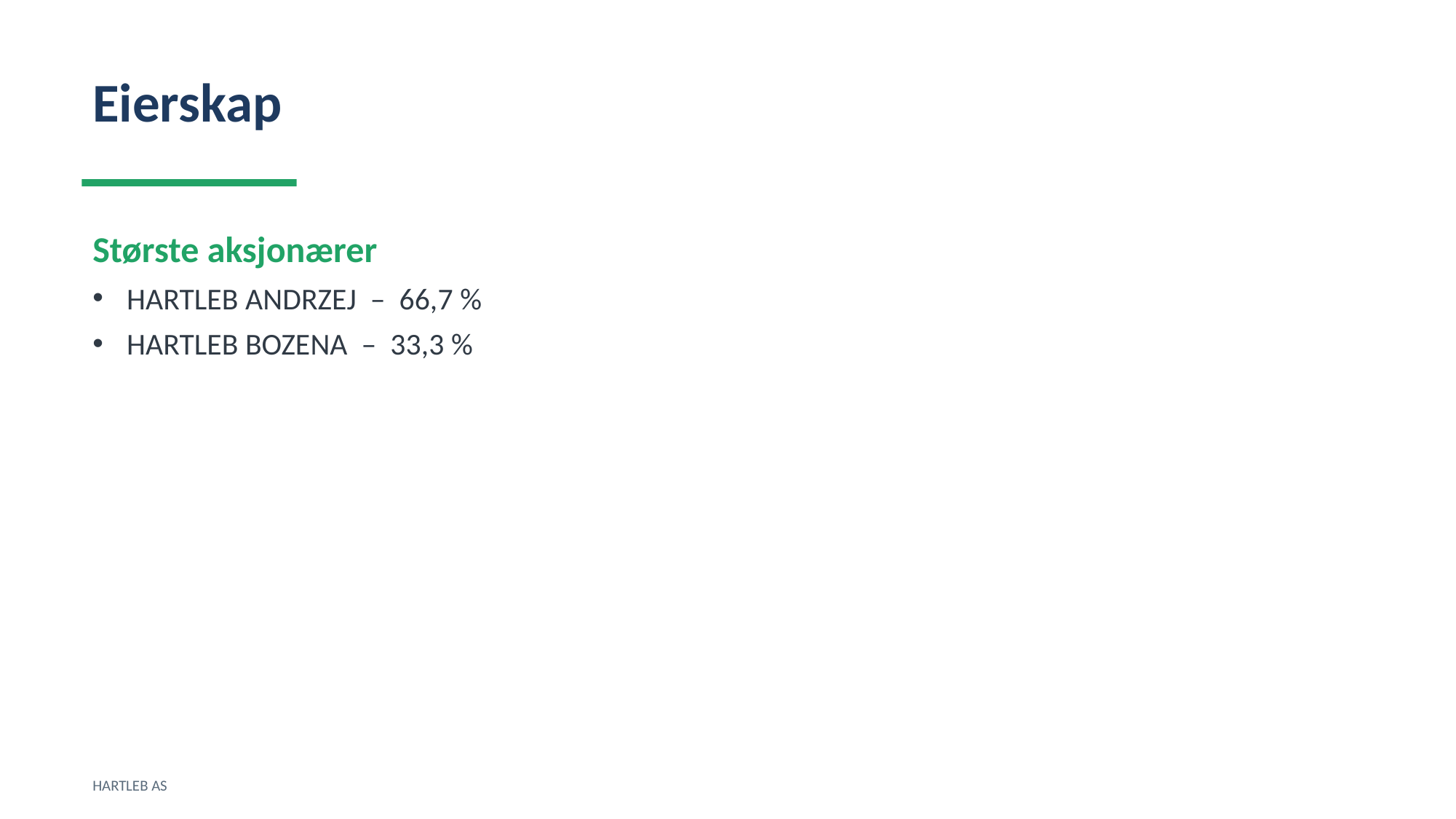

Eierskap

Største aksjonærer
HARTLEB ANDRZEJ  –  66,7 %
HARTLEB BOZENA  –  33,3 %
HARTLEB AS